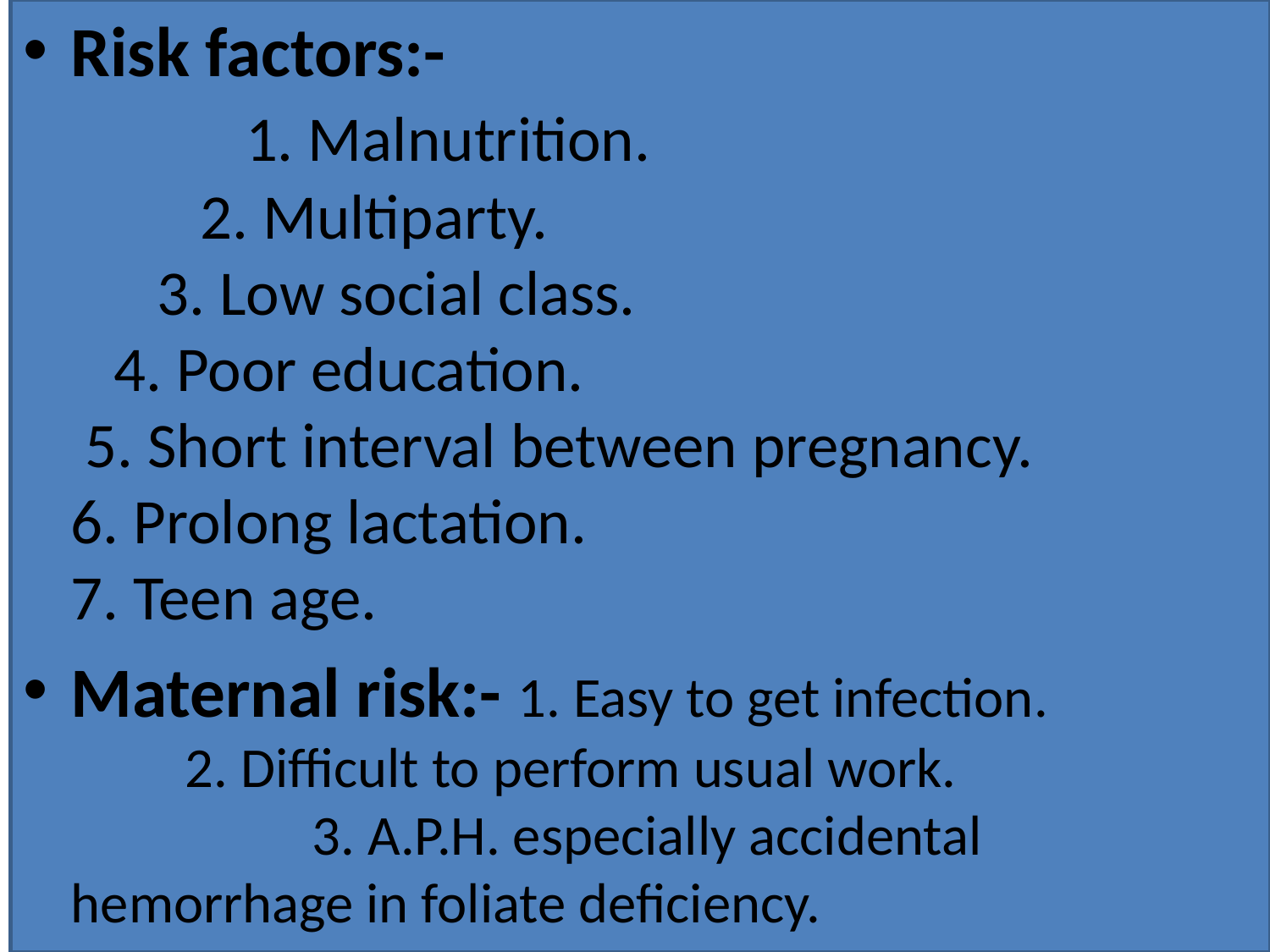

Risk factors:-                                                               1. Malnutrition.                                                    2. Multiparty.                                                        3. Low social class.                                               4. Poor education.                                                5. Short interval between pregnancy.                6. Prolong lactation.                                             7. Teen age.
Maternal risk:- 1. Easy to get infection.                          2. Difficult to perform usual work.                                           3. A.P.H. especially accidental hemorrhage in foliate deficiency.